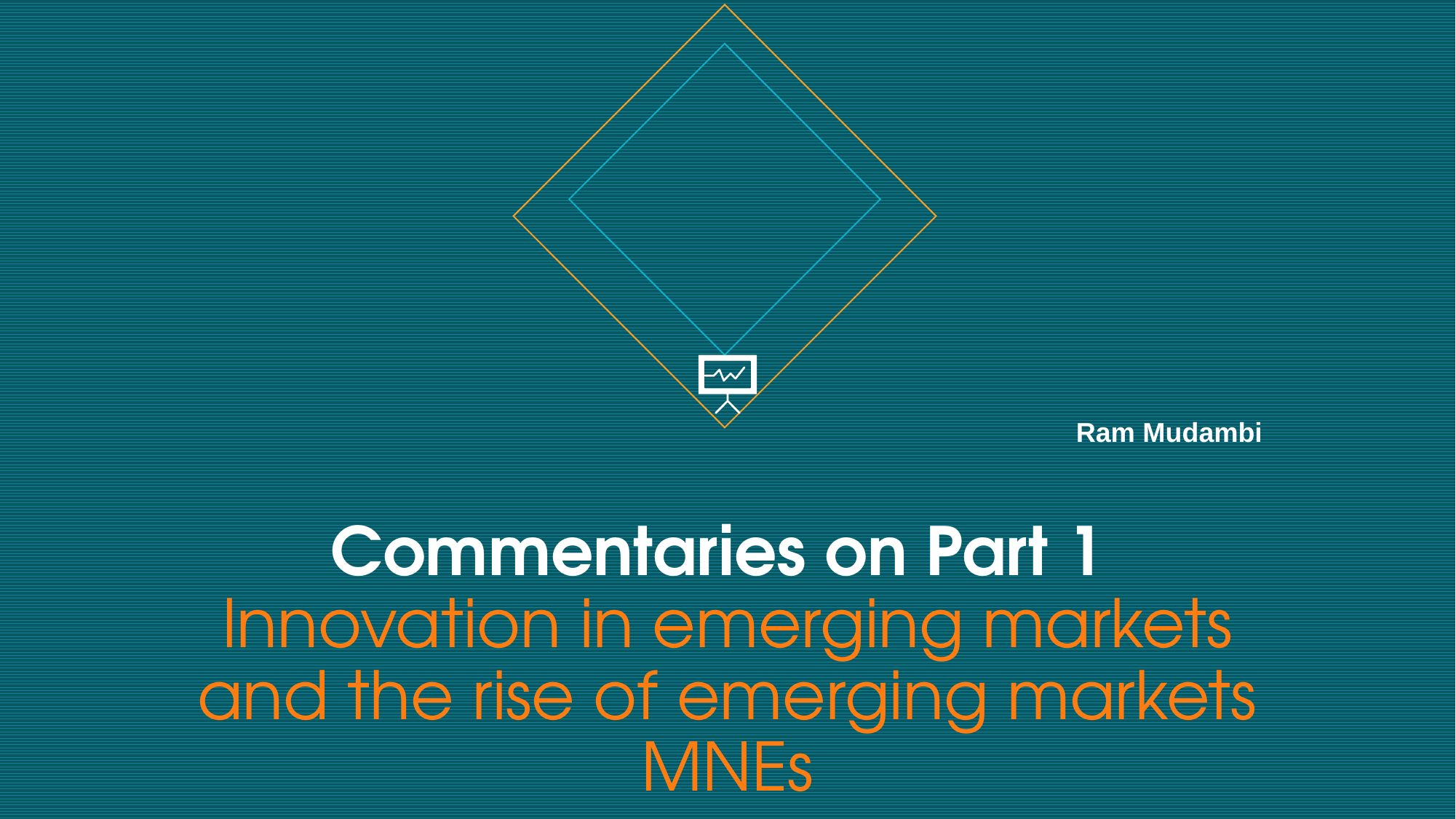

Ram Mudambi
# Commentaries on Part 1 Innovation in emerging markets and the rise of emerging markets MNEs